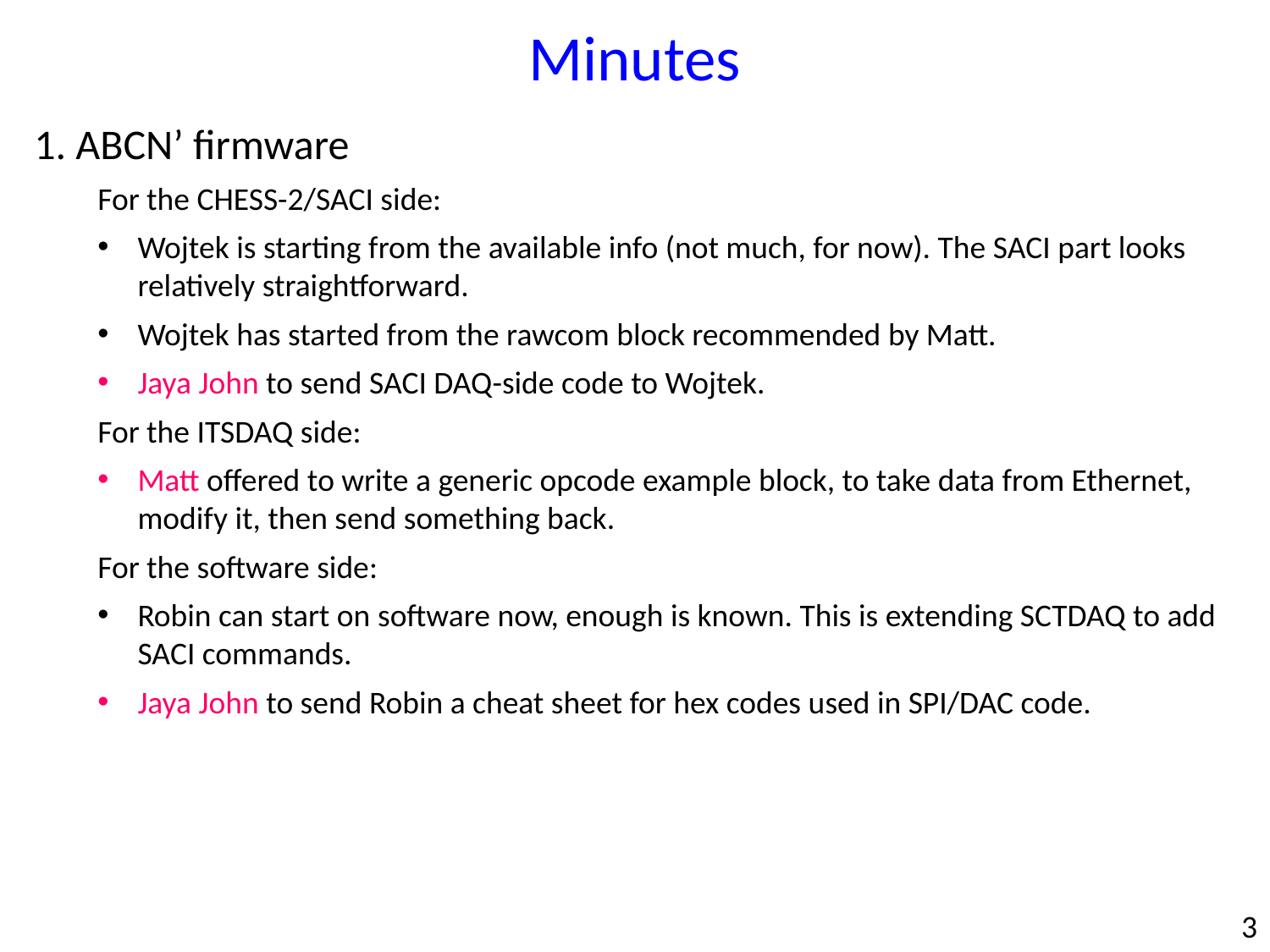

Minutes
1. ABCN’ firmware
For the CHESS-2/SACI side:
Wojtek is starting from the available info (not much, for now). The SACI part looks relatively straightforward.
Wojtek has started from the rawcom block recommended by Matt.
Jaya John to send SACI DAQ-side code to Wojtek.
For the ITSDAQ side:
Matt offered to write a generic opcode example block, to take data from Ethernet, modify it, then send something back.
For the software side:
Robin can start on software now, enough is known. This is extending SCTDAQ to add SACI commands.
Jaya John to send Robin a cheat sheet for hex codes used in SPI/DAC code.

3